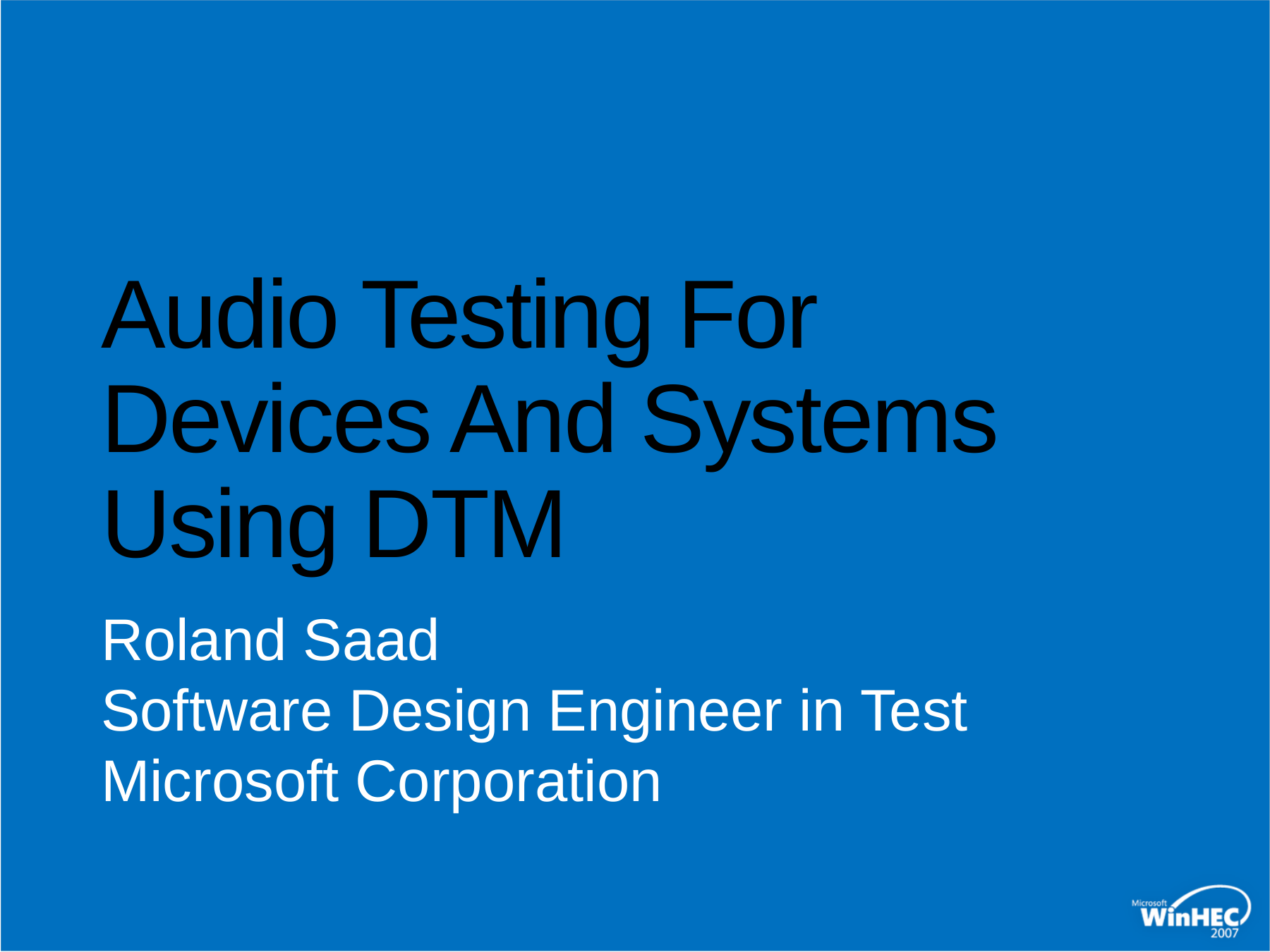

# Audio Testing For Devices And Systems Using DTM
Roland Saad
Software Design Engineer in Test
Microsoft Corporation